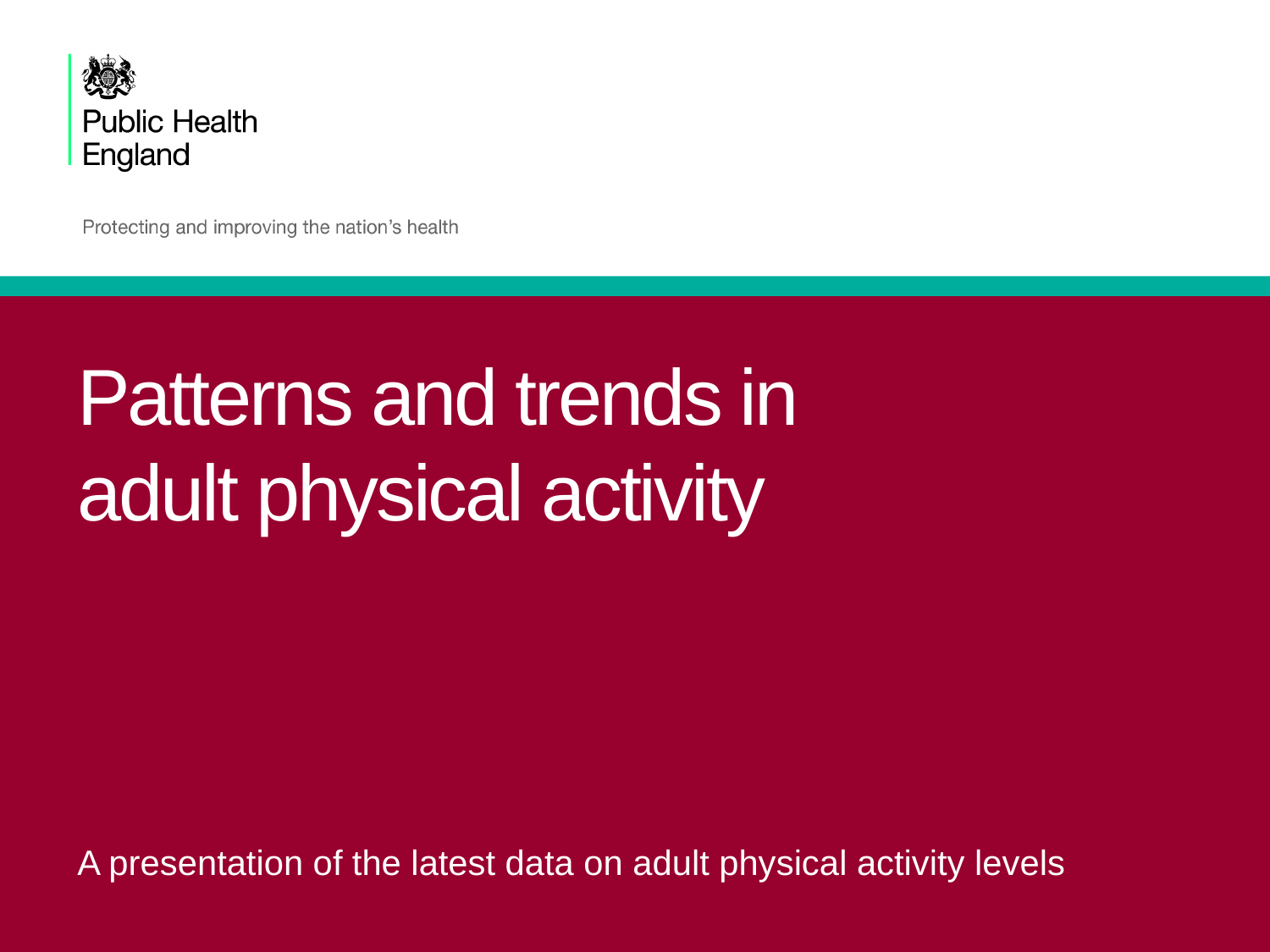

# Patterns and trends in adult physical activity
A presentation of the latest data on adult physical activity levels